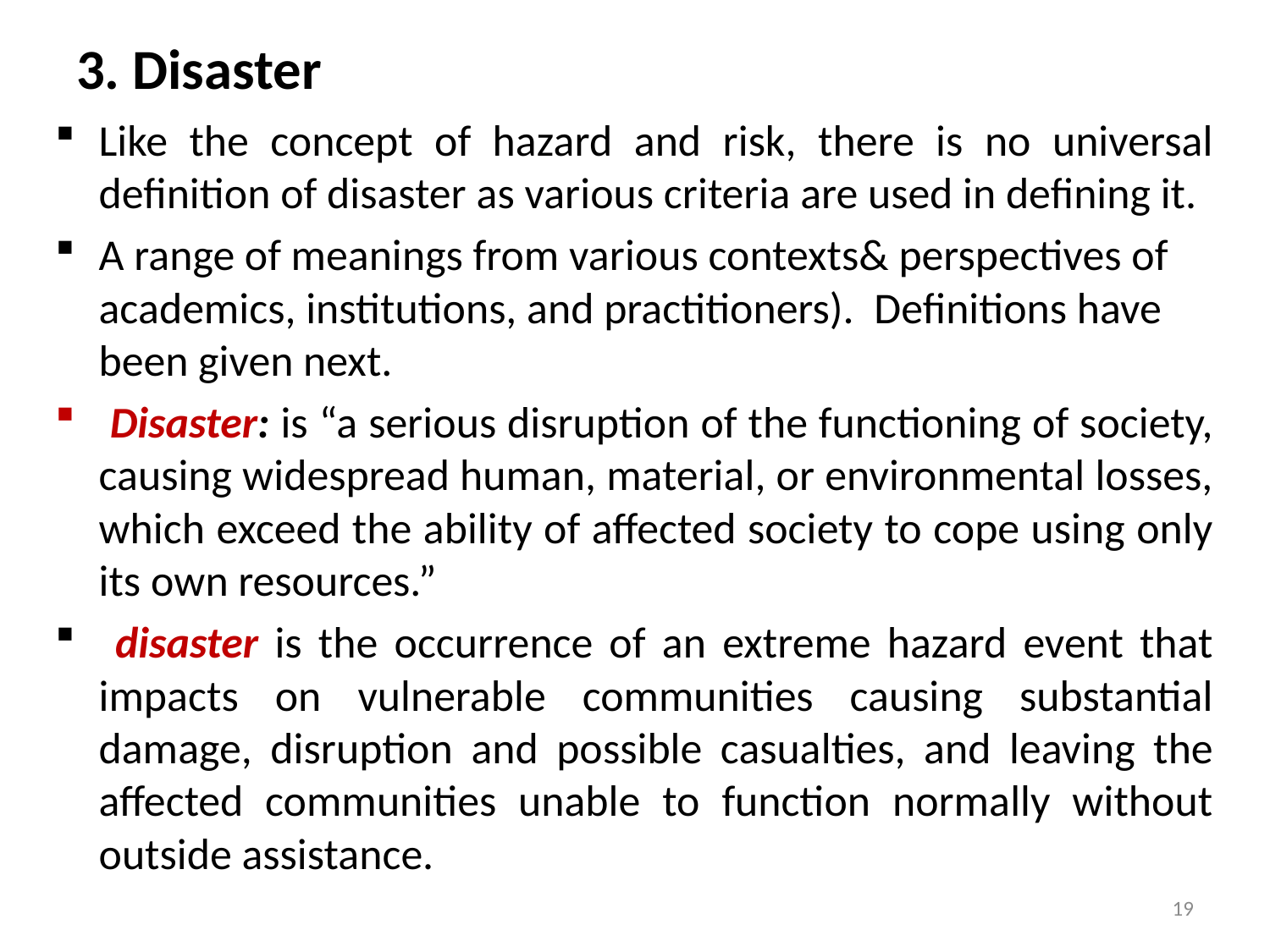

# 3. Disaster
Like the concept of hazard and risk, there is no universal definition of disaster as various criteria are used in defining it.
A range of meanings from various contexts& perspectives of academics, institutions, and practitioners).  Definitions have been given next.
 Disaster: is “a serious disruption of the functioning of society, causing widespread human, material, or environmental losses, which exceed the ability of affected society to cope using only its own resources.”
 disaster is the occurrence of an extreme hazard event that impacts on vulnerable communities causing substantial damage, disruption and possible casualties, and leaving the affected communities unable to function normally without outside assistance.

19